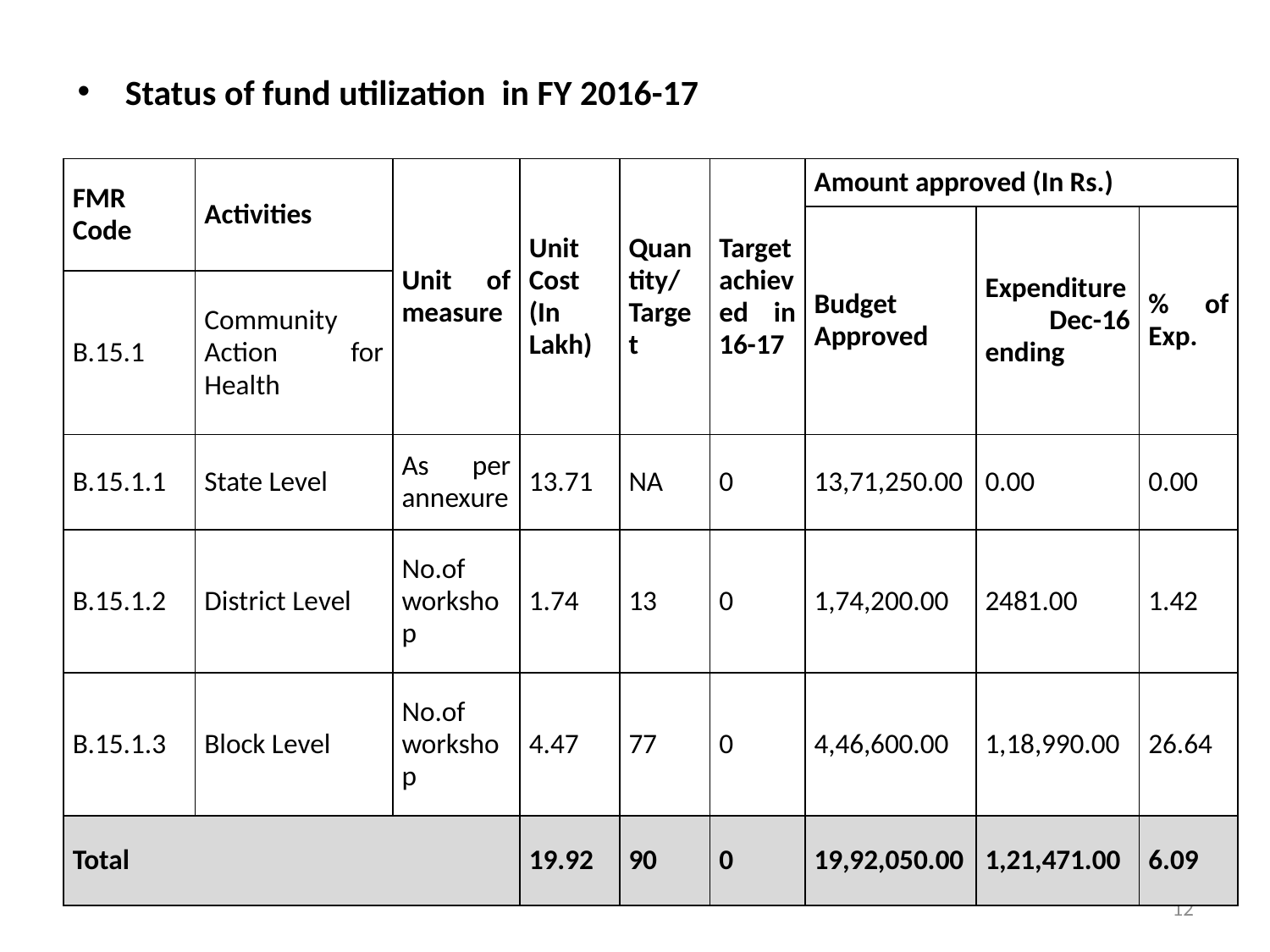

Status of fund utilization  in FY 2016-17
| FMR Code | Activities | Unit of measure | Unit Cost (In Lakh) | Quantity/Target | Target achieved in 16-17 | Amount approved (In Rs.) |  |  |
| --- | --- | --- | --- | --- | --- | --- | --- | --- |
|  |  |  |  |  |  | Budget Approved | Expenditure Dec-16 ending | % of Exp. |
| B.15.1 | Community Action for Health |  |  |  |  |  |  |  |
| B.15.1.1 | State Level | As per annexure | 13.71 | NA | 0 | 13,71,250.00 | 0.00 | 0.00 |
| B.15.1.2 | District Level | No.of workshop | 1.74 | 13 | 0 | 1,74,200.00 | 2481.00 | 1.42 |
| B.15.1.3 | Block Level | No.of workshop | 4.47 | 77 | 0 | 4,46,600.00 | 1,18,990.00 | 26.64 |
| Total |  |  | 19.92 | 90 | 0 | 19,92,050.00 | 1,21,471.00 | 6.09 |
12